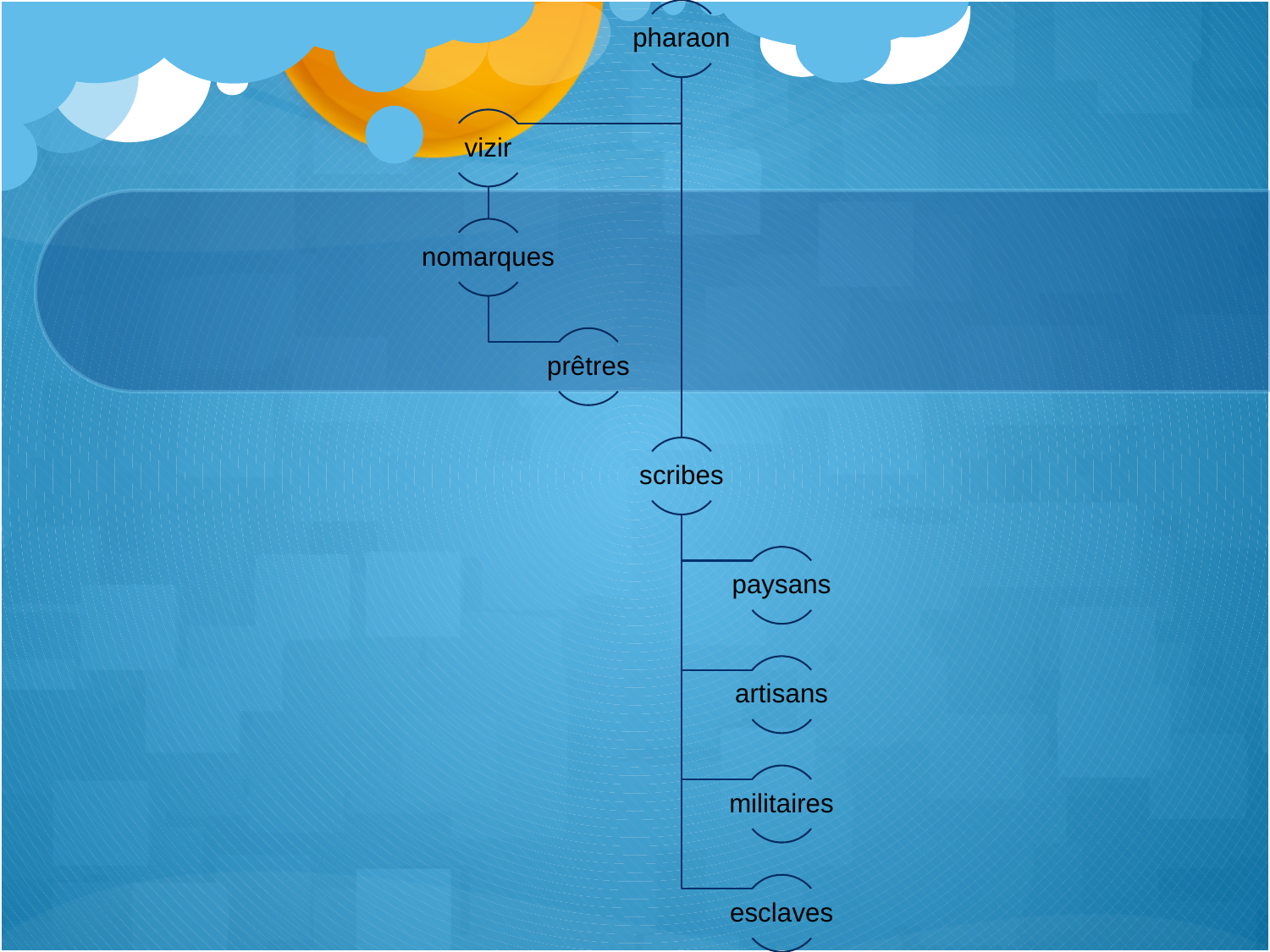

pharaon
scribes
paysans
artisans
militaires
esclaves
vizir
nomarques
prêtres
#